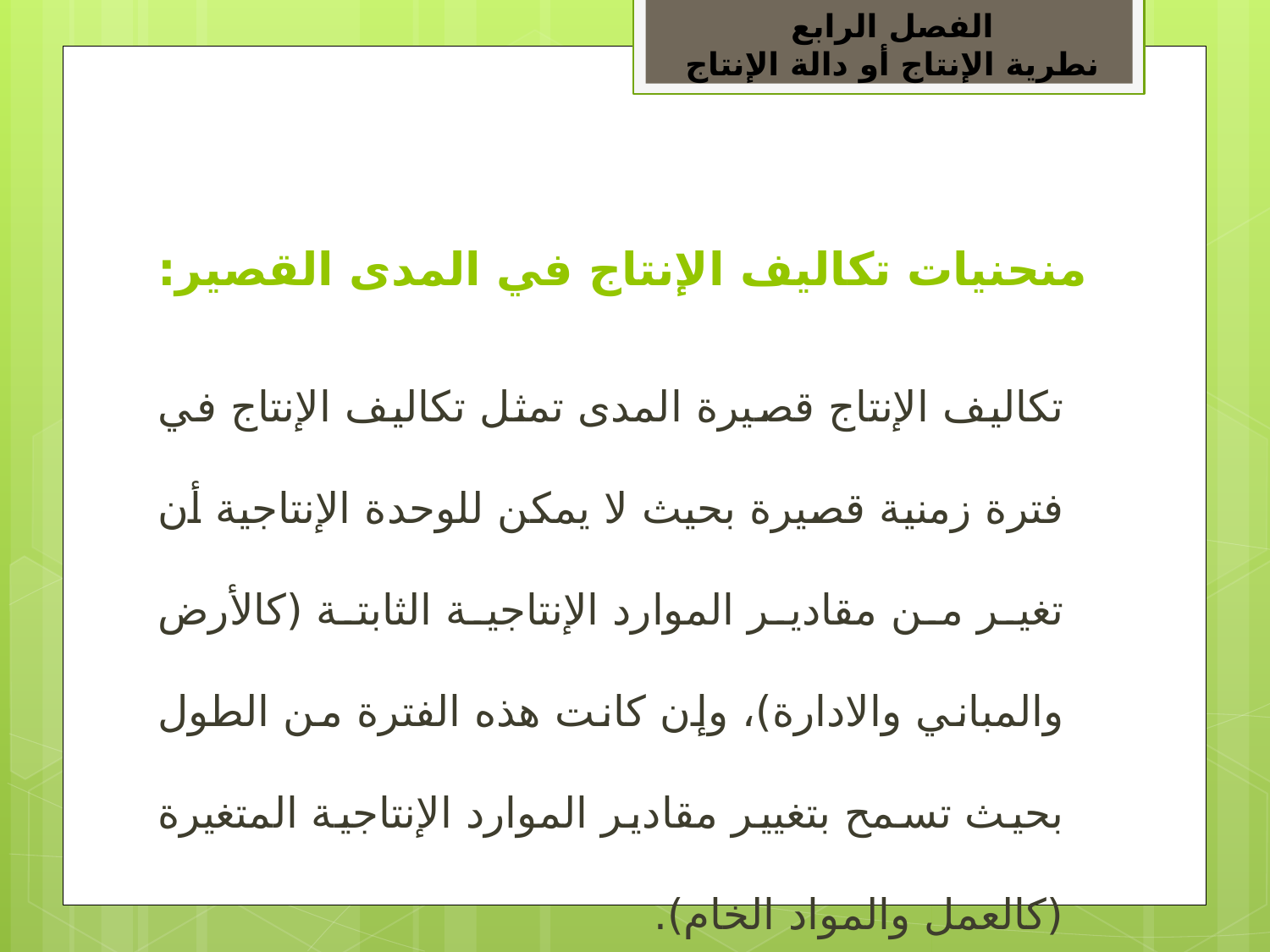

الفصل الرابع
نطرية الإنتاج أو دالة الإنتاج
# منحنيات تكاليف الإنتاج في المدى القصير:
تكاليف الإنتاج قصيرة المدى تمثل تكاليف الإنتاج في فترة زمنية قصيرة بحيث لا يمكن للوحدة الإنتاجية أن تغير من مقادير الموارد الإنتاجية الثابتة (كالأرض والمباني والادارة)، وإن كانت هذه الفترة من الطول بحيث تسمح بتغيير مقادير الموارد الإنتاجية المتغيرة (كالعمل والمواد الخام).